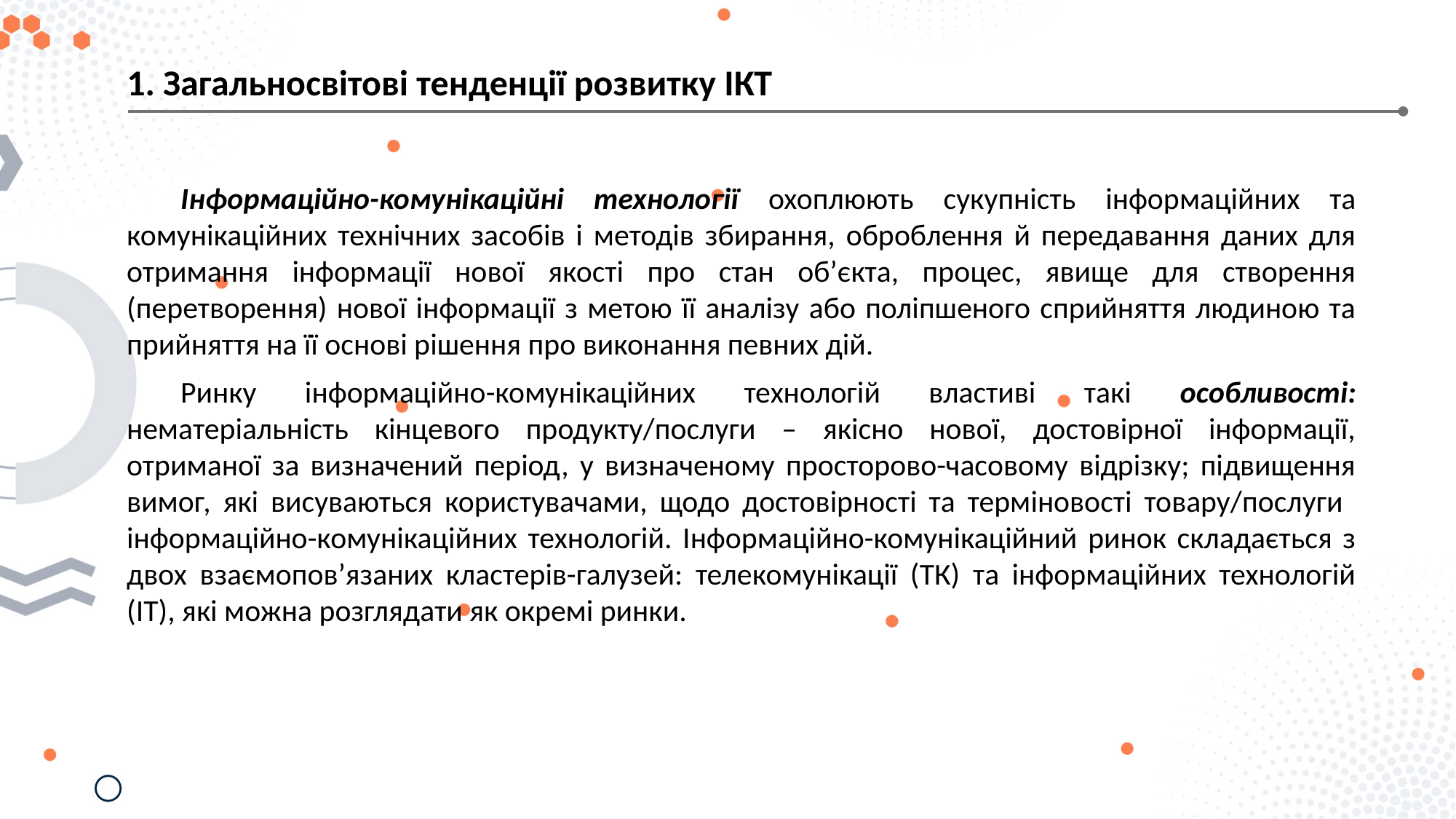

1. Загальносвітові тенденції розвитку ІКТ
Інформаційно-комунікаційні технології охоплюють сукупність інформаційних та комунікаційних технічних засобів і методів збирання, оброблення й передавання даних для отримання інформації нової якості про стан об’єкта, процес, явище для створення (перетворення) нової інформації з метою її аналізу або поліпшеного сприйняття людиною та прийняття на її основі рішення про виконання певних дій.
Ринку інформаційно-комунікаційних технологій властиві такі особливості: нематеріальність кінцевого продукту/послуги – якісно нової, достовірної інформації, отриманої за визначений період, у визначеному просторово-часовому відрізку; підвищення вимог, які висуваються користувачами, щодо достовірності та терміновості товару/послуги  інформаційно-комунікаційних технологій. Інформаційно-комунікаційний ринок складається з двох взаємопов’язаних кластерів-галузей: телекомунікації (ТК) та інформаційних технологій (ІТ), які можна розглядати як окремі ринки.